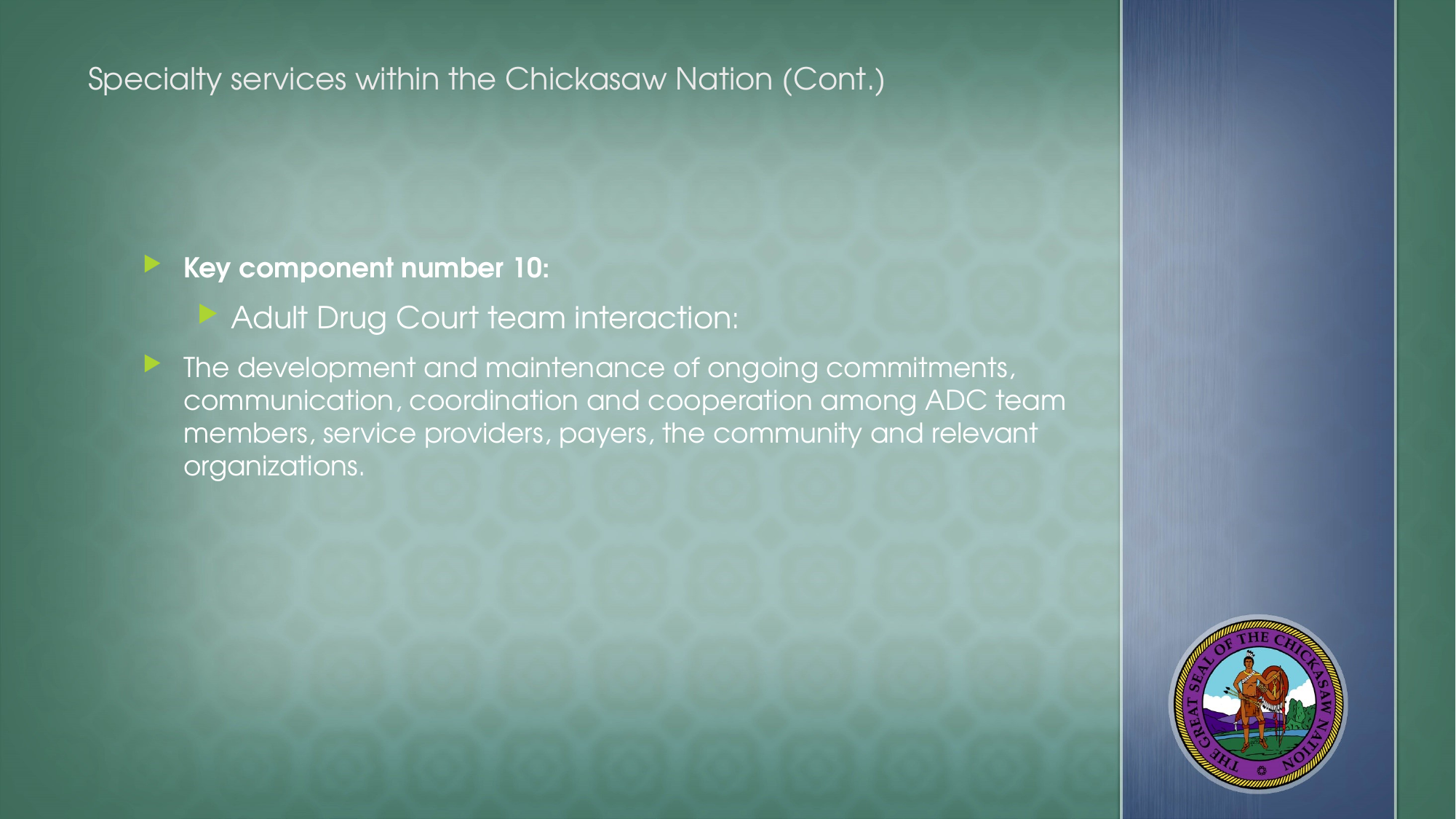

# Specialty services within the Chickasaw Nation (Cont.)
Key component number 10:
Adult Drug Court team interaction:
The development and maintenance of ongoing commitments, communication, coordination and cooperation among ADC team members, service providers, payers, the community and relevant organizations.